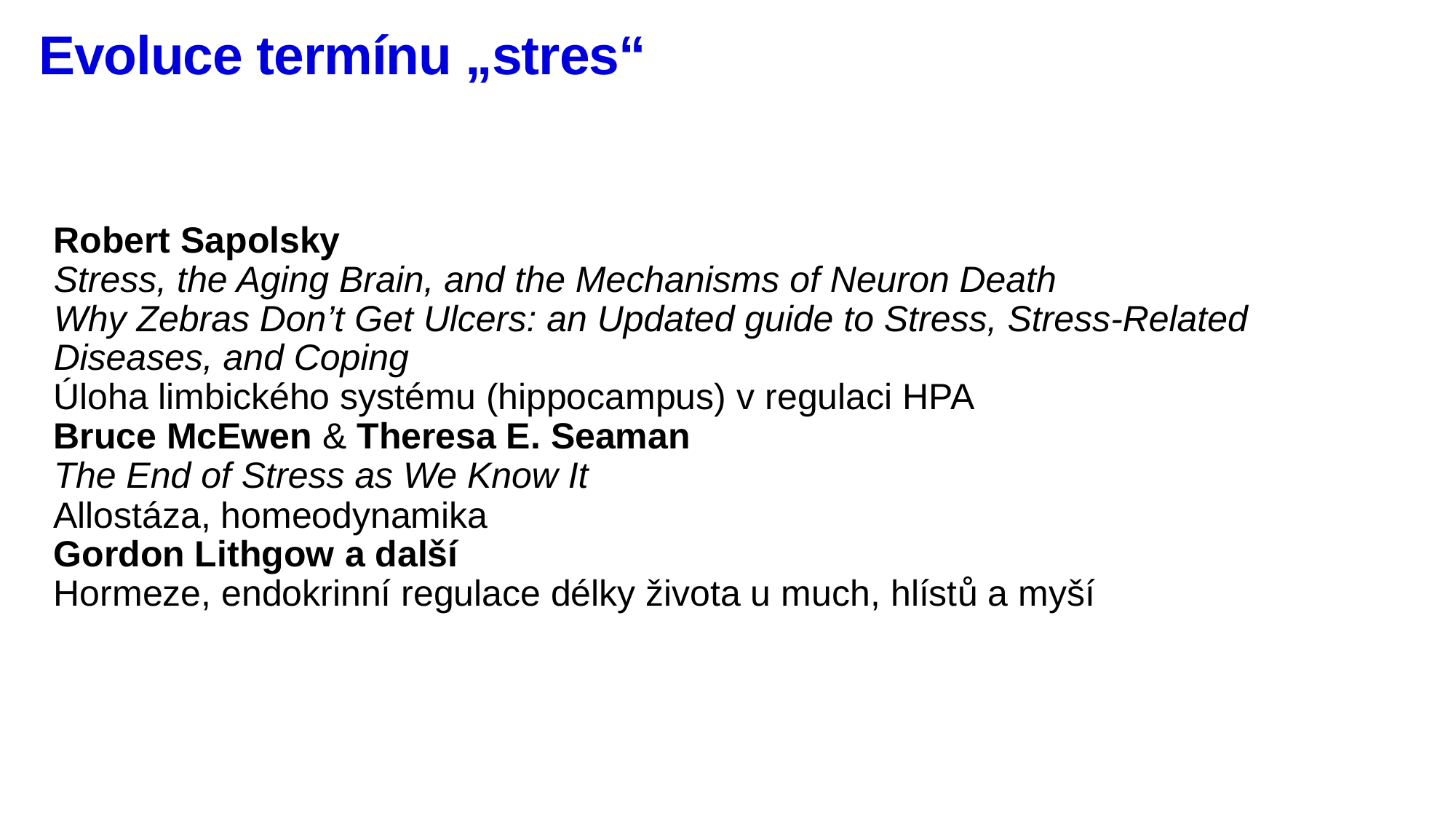

Evoluce termínu „stres“
Robert Sapolsky
Stress, the Aging Brain, and the Mechanisms of Neuron Death
Why Zebras Don’t Get Ulcers: an Updated guide to Stress, Stress-Related Diseases, and Coping
Úloha limbického systému (hippocampus) v regulaci HPA
Bruce McEwen & Theresa E. Seaman
The End of Stress as We Know It
Allostáza, homeodynamika
Gordon Lithgow a další
Hormeze, endokrinní regulace délky života u much, hlístů a myší